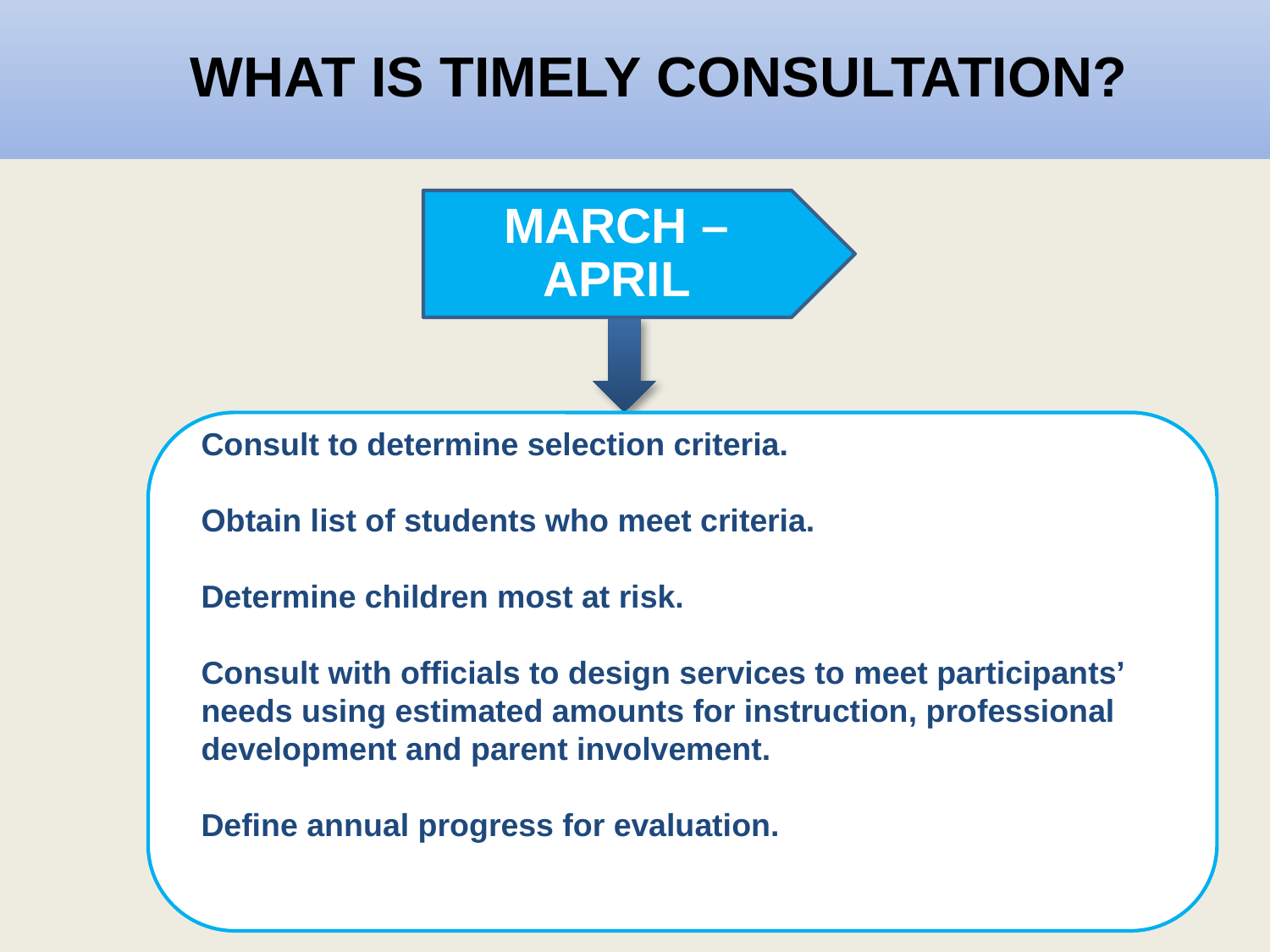

# WHAT IS TIMELY CONSULTATION?
March –
April

Consult to determine selection criteria.

Obtain list of students who meet criteria.

Determine children most at risk.

Consult with officials to design services to meet participants’ needs using estimated amounts for instruction, professional development and parent involvement.

Define annual progress for evaluation.